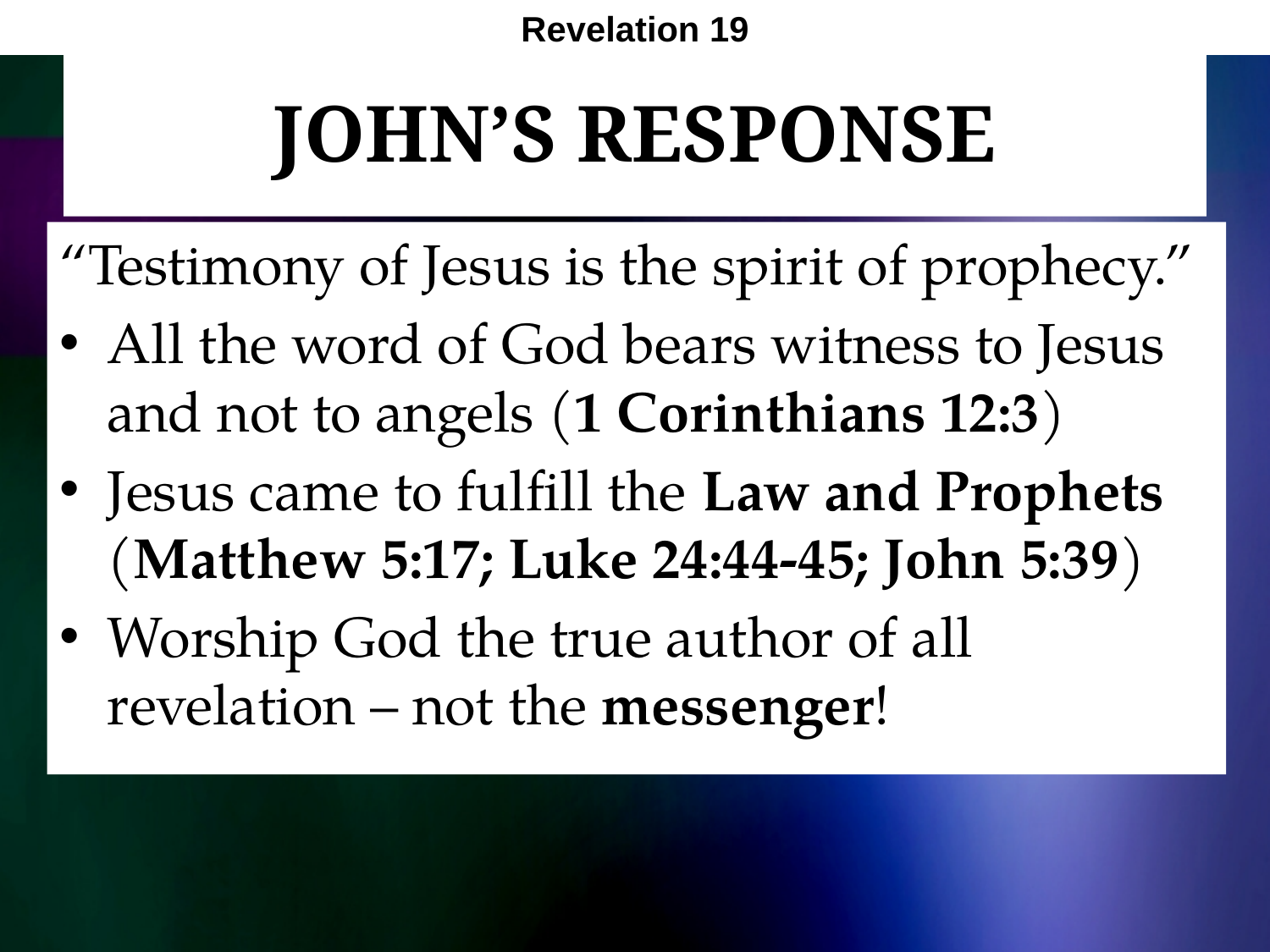

Revelation 19
# John’s Response
“Testimony of Jesus is the spirit of prophecy.”
All the word of God bears witness to Jesus and not to angels (1 Corinthians 12:3)
Jesus came to fulfill the Law and Prophets (Matthew 5:17; Luke 24:44-45; John 5:39)
Worship God the true author of all revelation – not the messenger!